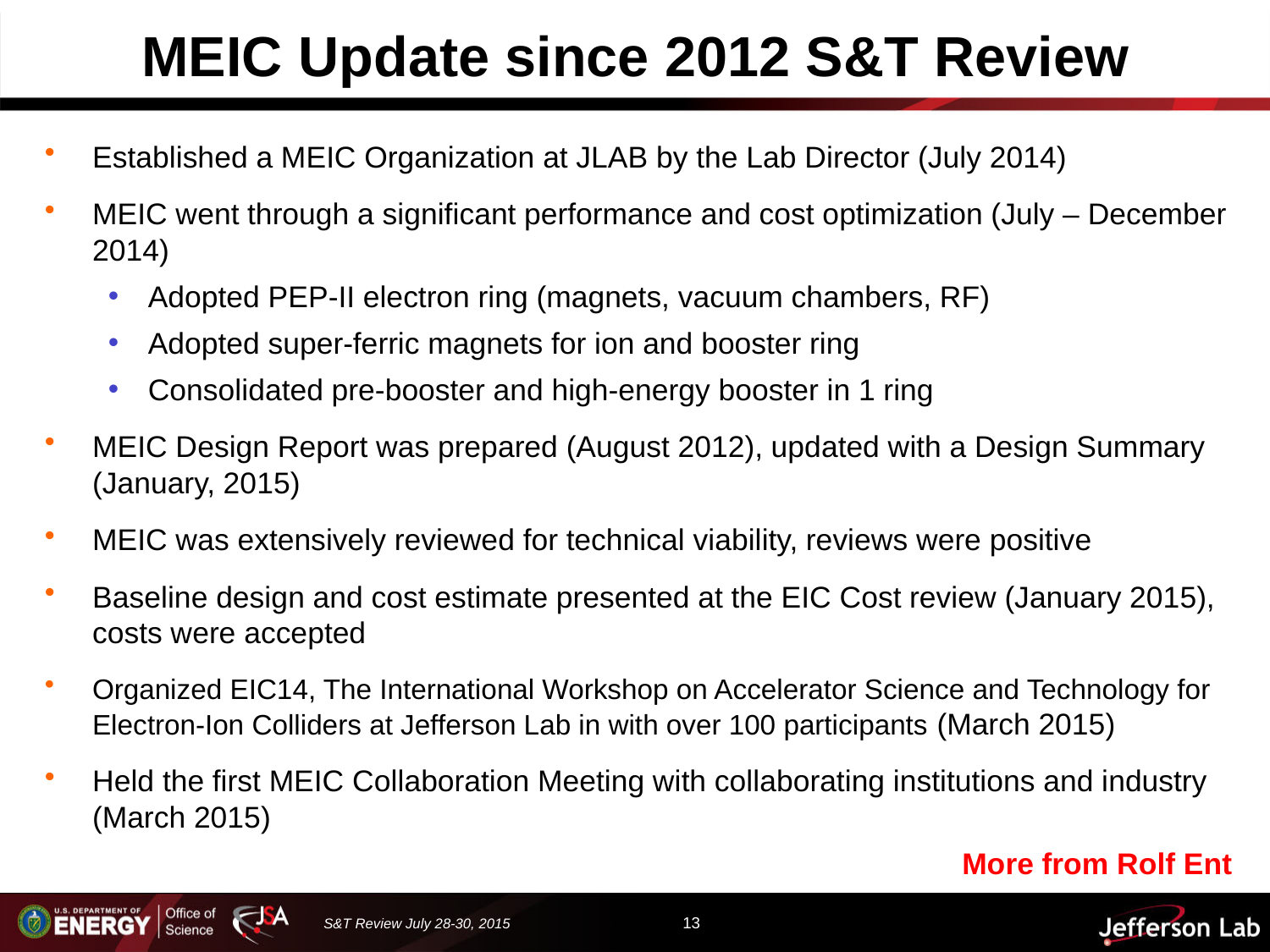

# MEIC Update since 2012 S&T Review
Established a MEIC Organization at JLAB by the Lab Director (July 2014)
MEIC went through a significant performance and cost optimization (July – December 2014)
Adopted PEP-II electron ring (magnets, vacuum chambers, RF)
Adopted super-ferric magnets for ion and booster ring
Consolidated pre-booster and high-energy booster in 1 ring
MEIC Design Report was prepared (August 2012), updated with a Design Summary (January, 2015)
MEIC was extensively reviewed for technical viability, reviews were positive
Baseline design and cost estimate presented at the EIC Cost review (January 2015), costs were accepted
Organized EIC14, The International Workshop on Accelerator Science and Technology for Electron-Ion Colliders at Jefferson Lab in with over 100 participants (March 2015)
Held the first MEIC Collaboration Meeting with collaborating institutions and industry (March 2015)
More from Rolf Ent
13
S&T Review July 28-30, 2015